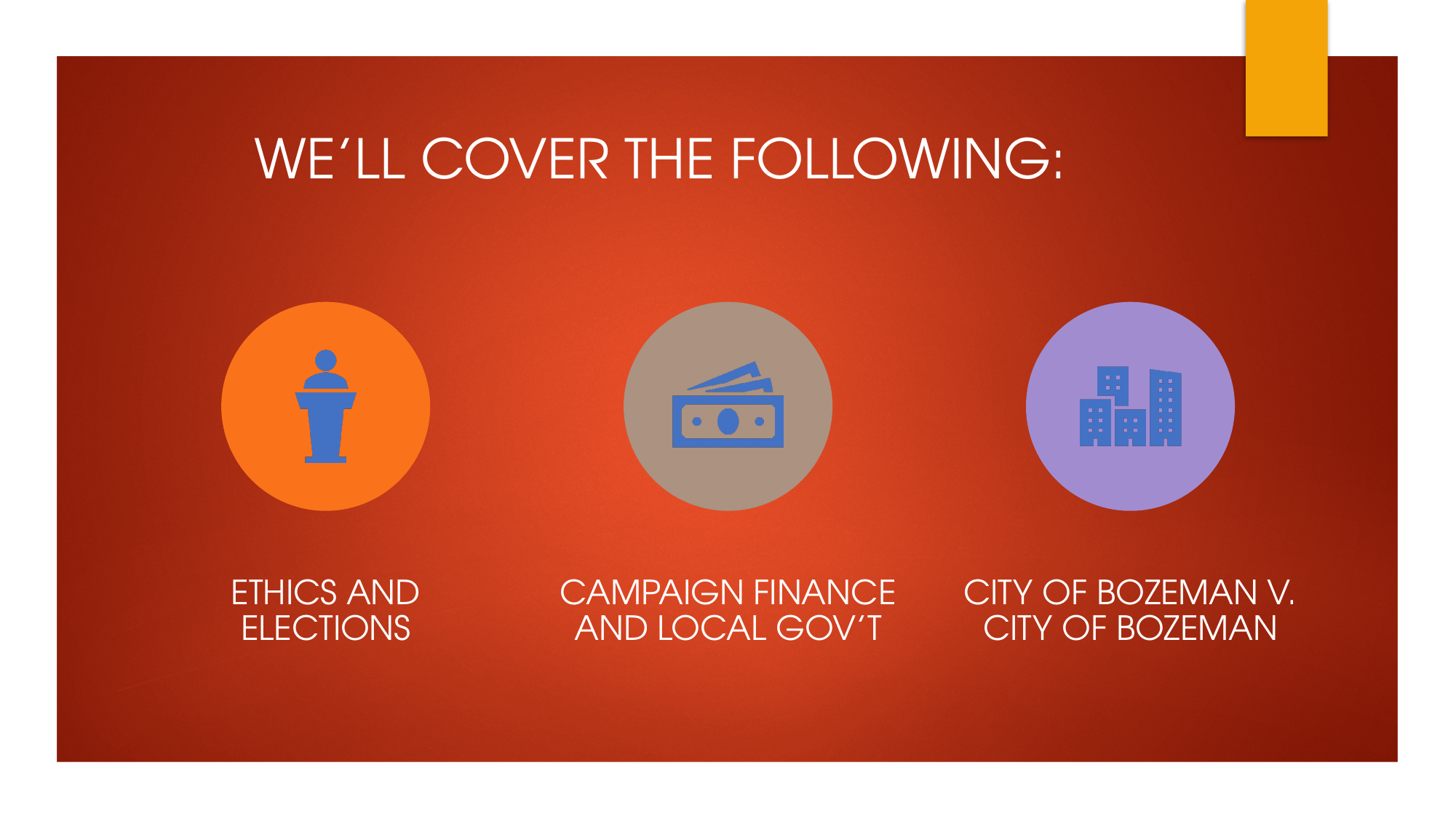

# WE’LL COVER THE FOLLOWING:
ETHICS AND ELECTIONS
CAMPAIGN FINANCE AND LOCAL GOV’T
CITY OF BOZEMAN V. CITY OF BOZEMAN